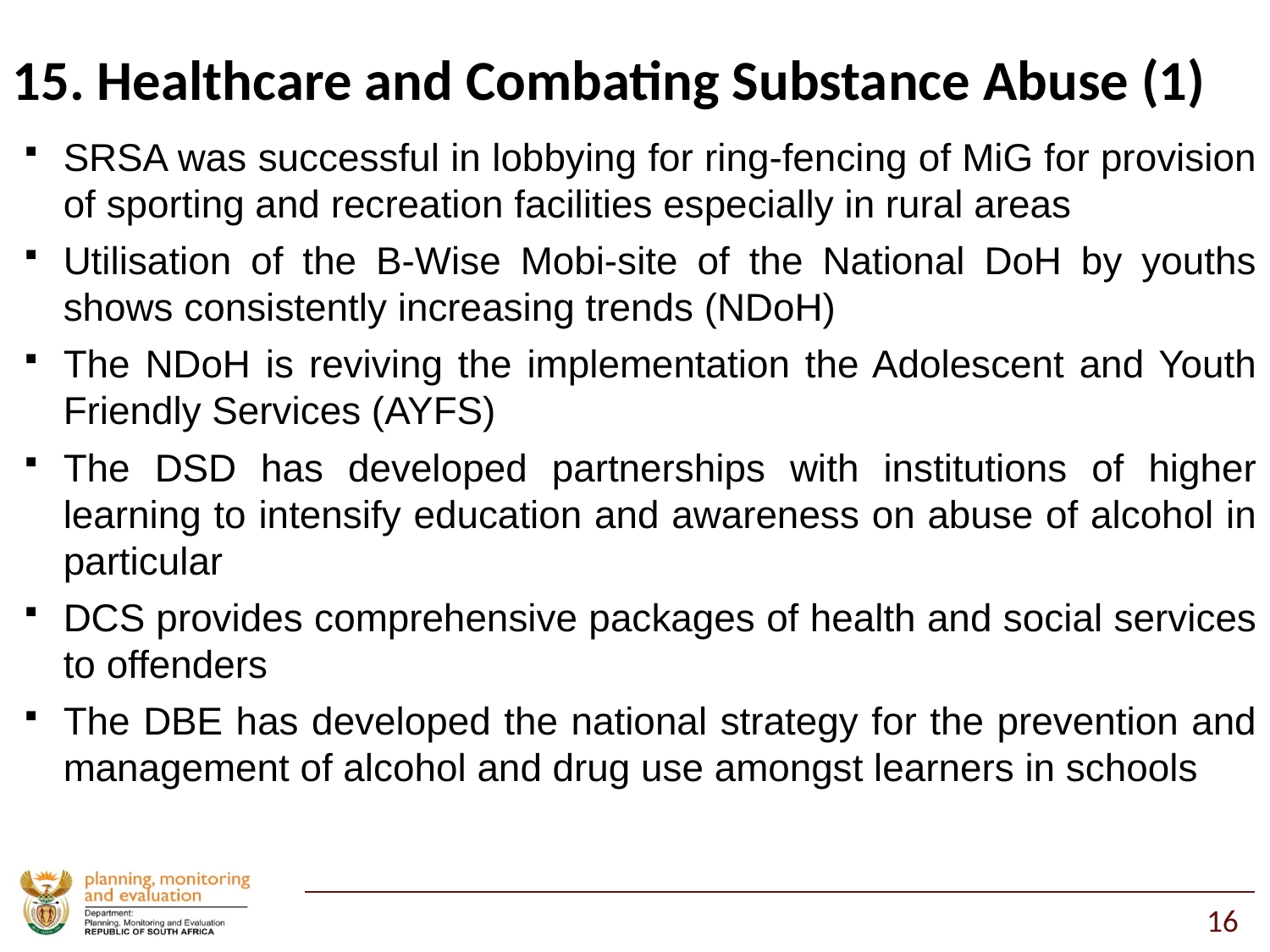

# 15. Healthcare and Combating Substance Abuse (1)
SRSA was successful in lobbying for ring-fencing of MiG for provision of sporting and recreation facilities especially in rural areas
Utilisation of the B-Wise Mobi-site of the National DoH by youths shows consistently increasing trends (NDoH)
The NDoH is reviving the implementation the Adolescent and Youth Friendly Services (AYFS)
The DSD has developed partnerships with institutions of higher learning to intensify education and awareness on abuse of alcohol in particular
DCS provides comprehensive packages of health and social services to offenders
The DBE has developed the national strategy for the prevention and management of alcohol and drug use amongst learners in schools

16